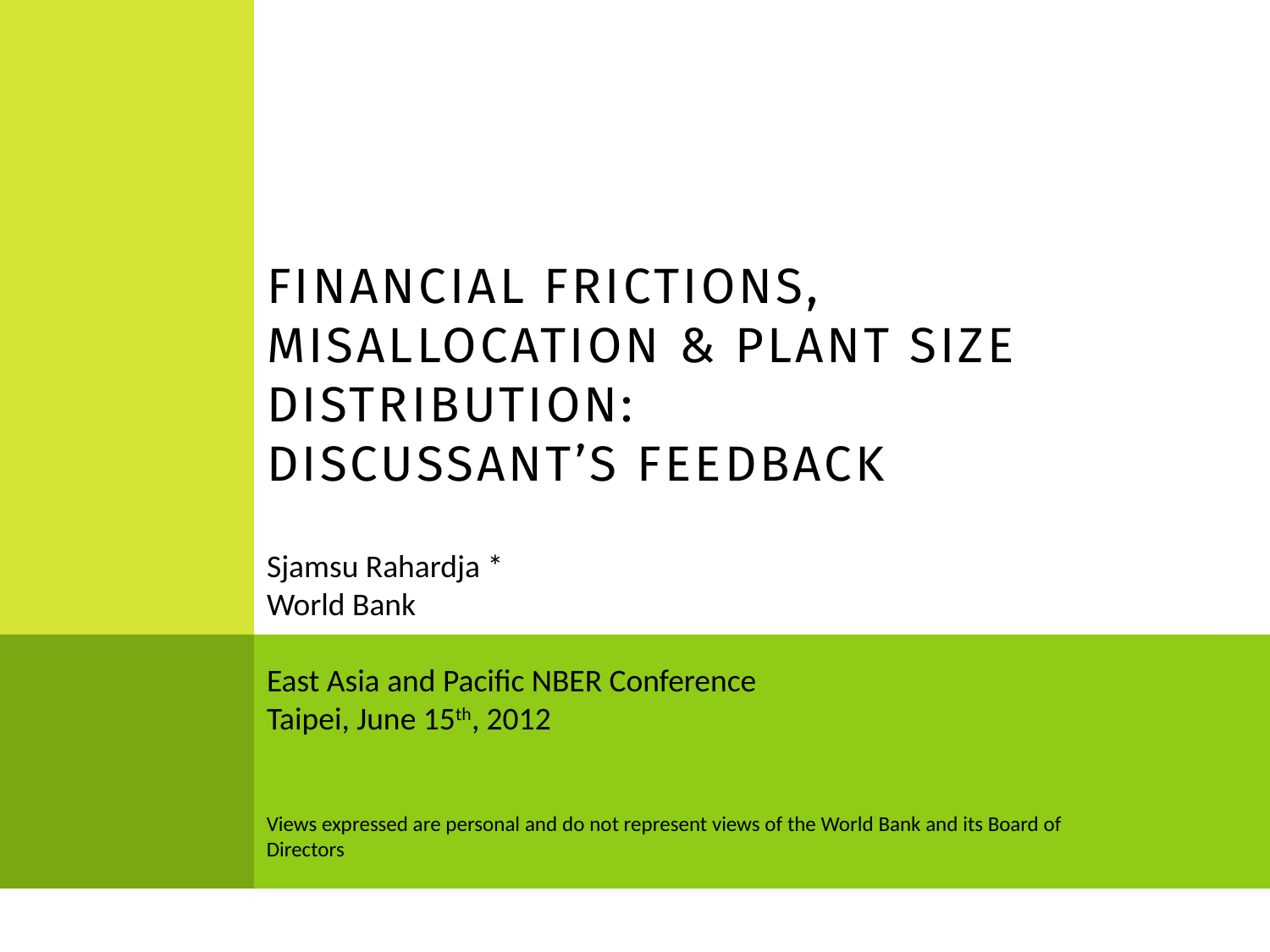

# Financial Frictions, Misallocation & plant Size Distribution: Discussant’s Feedback
Sjamsu Rahardja *
World Bank

East Asia and Pacific NBER Conference
Taipei, June 15th, 2012
Views expressed are personal and do not represent views of the World Bank and its Board of Directors